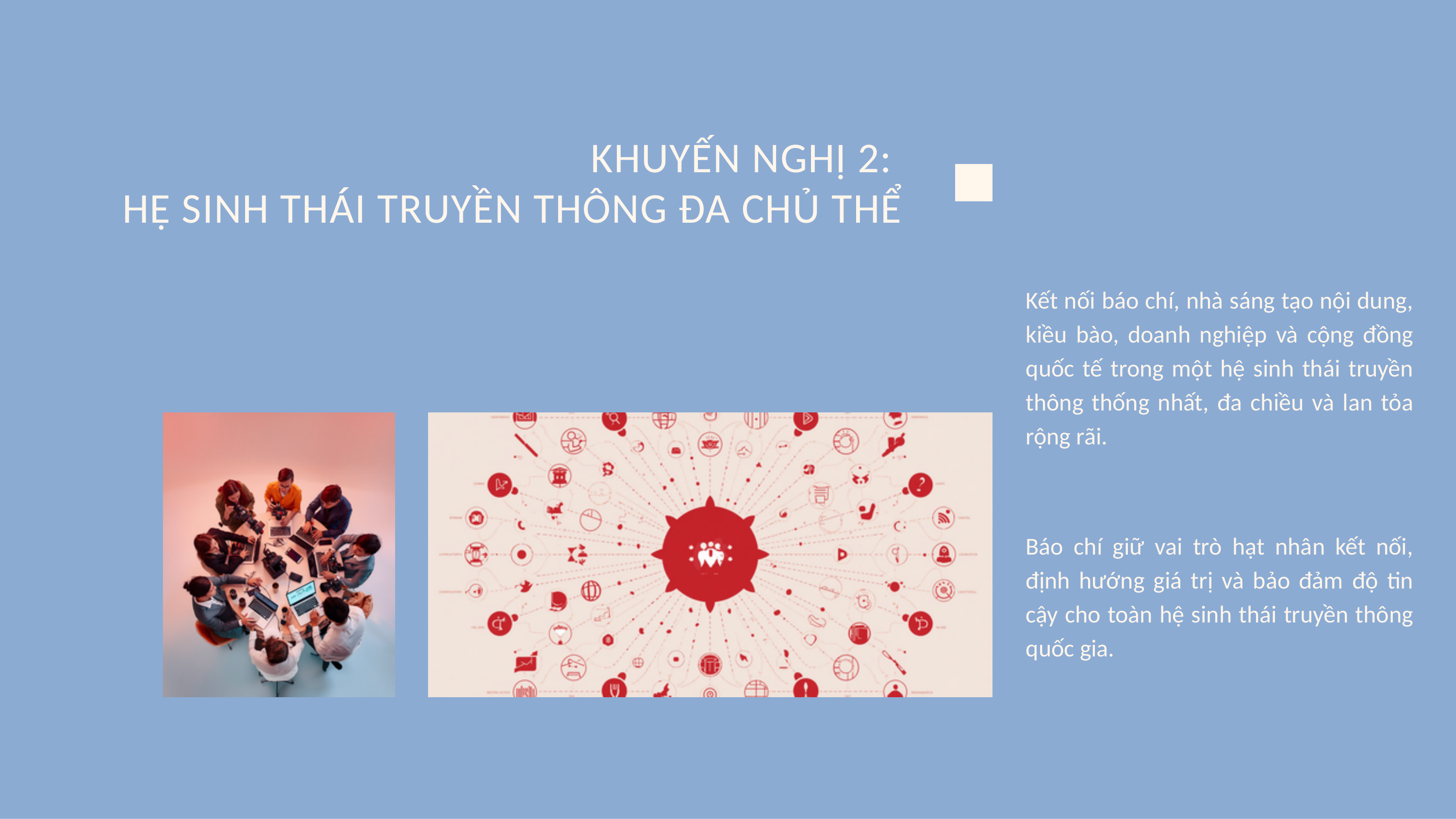

KHUYẾN NGHỊ 2:
HỆ SINH THÁI TRUYỀN THÔNG ĐA CHỦ THỂ

Kết nối báo chí, nhà sáng tạo nội dung, kiều bào, doanh nghiệp và cộng đồng quốc tế trong một hệ sinh thái truyền thông thống nhất, đa chiều và lan tỏa rộng rãi.

Báo chí giữ vai trò hạt nhân kết nối, định hướng giá trị và bảo đảm độ tin cậy cho toàn hệ sinh thái truyền thông quốc gia.